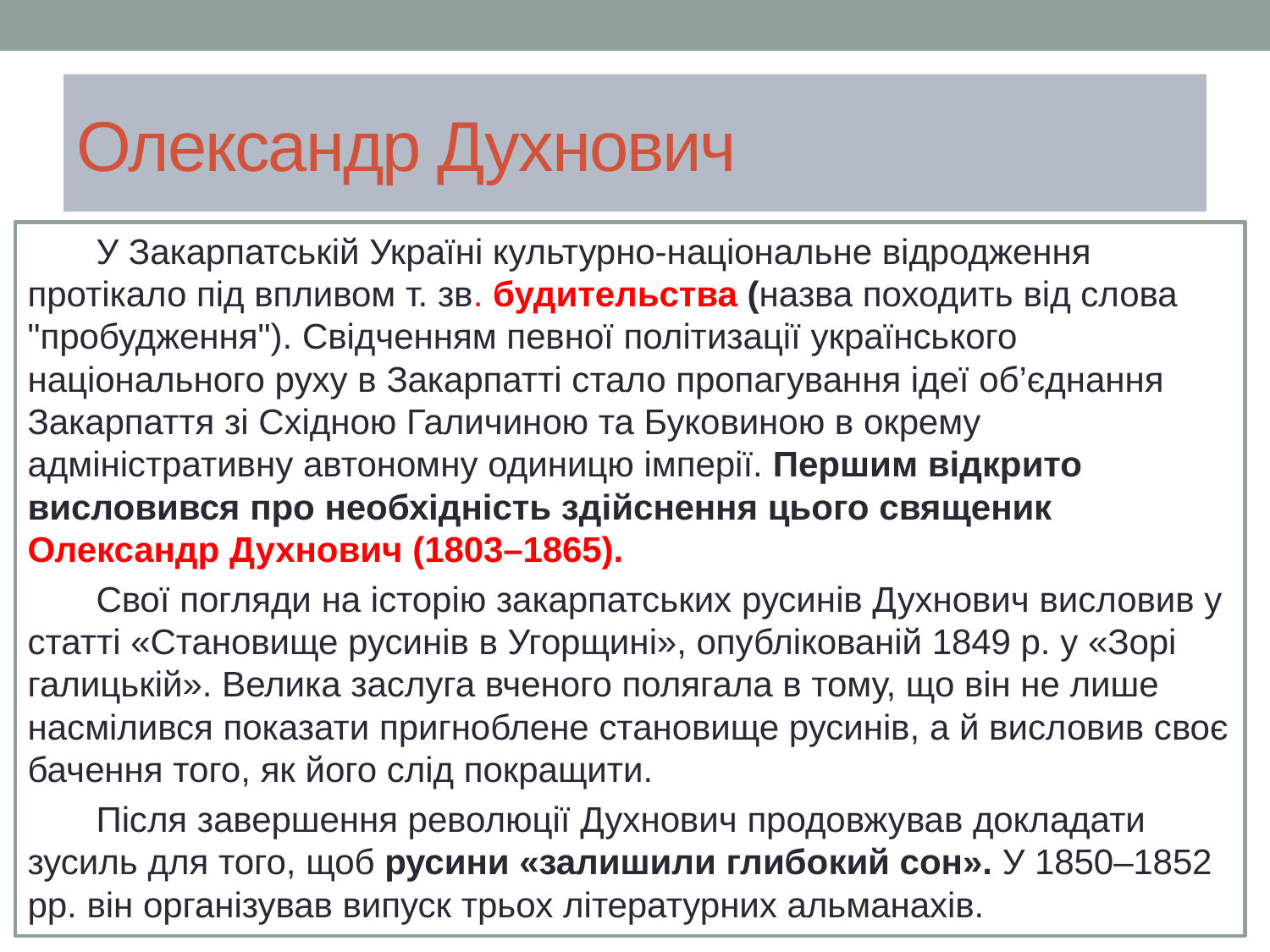

# Олександр Духнович
У Закарпатській Україні культурно-національне відродження протікало під впливом т. зв. будительства (назва походить від слова "пробудження"). Свідченням певної політизації українського національного руху в Закарпатті стало пропагування ідеї об’єднання Закарпаття зі Східною Галичиною та Буковиною в окрему адміністративну автономну одиницю імперії. Першим відкрито висловився про необхідність здійснення цього священик Олександр Духнович (1803–1865).
Свої погляди на історію закарпатських русинів Духнович висловив у статті «Становище русинів в Угорщині», опублікованій 1849 р. у «Зорі галицькій». Велика заслуга вченого полягала в тому, що він не лише насмілився показати пригноблене становище русинів, а й висловив своє бачення того, як його слід покращити.
Після завершення революції Духнович продовжував докладати зусиль для того, щоб русини «залишили глибокий сон». У 1850–1852 рр. він організував випуск трьох літературних альманахів.